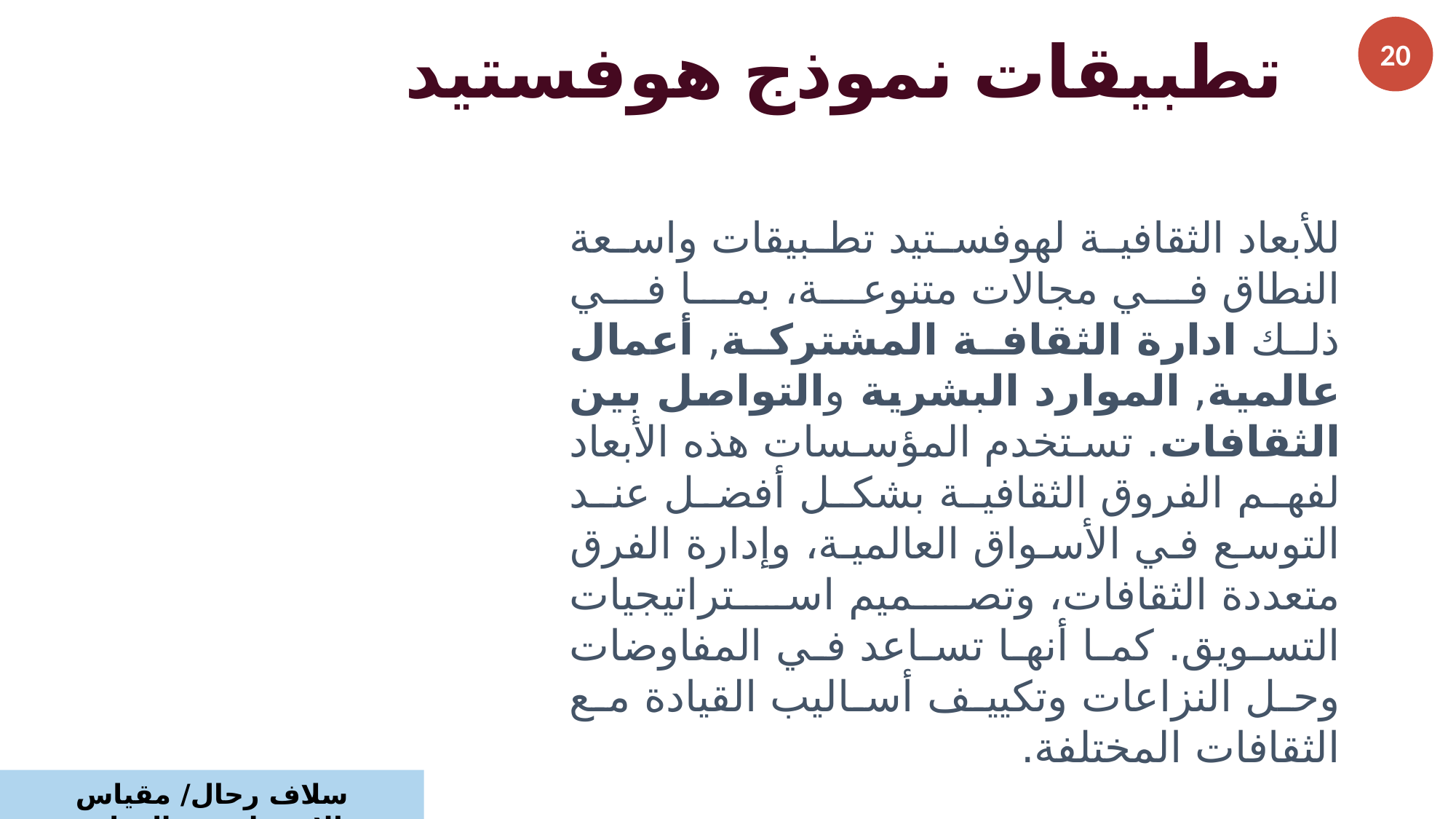

20
تطبيقات نموذج هوفستيد
للأبعاد الثقافية لهوفستيد تطبيقات واسعة النطاق في مجالات متنوعة، بما في ذلك ادارة الثقافة المشتركة, أعمال عالمية, الموارد البشرية والتواصل بين الثقافات. تستخدم المؤسسات هذه الأبعاد لفهم الفروق الثقافية بشكل أفضل عند التوسع في الأسواق العالمية، وإدارة الفرق متعددة الثقافات، وتصميم استراتيجيات التسويق. كما أنها تساعد في المفاوضات وحل النزاعات وتكييف أساليب القيادة مع الثقافات المختلفة.
سلاف رحال/ مقياس الاستراتيجية الدولية